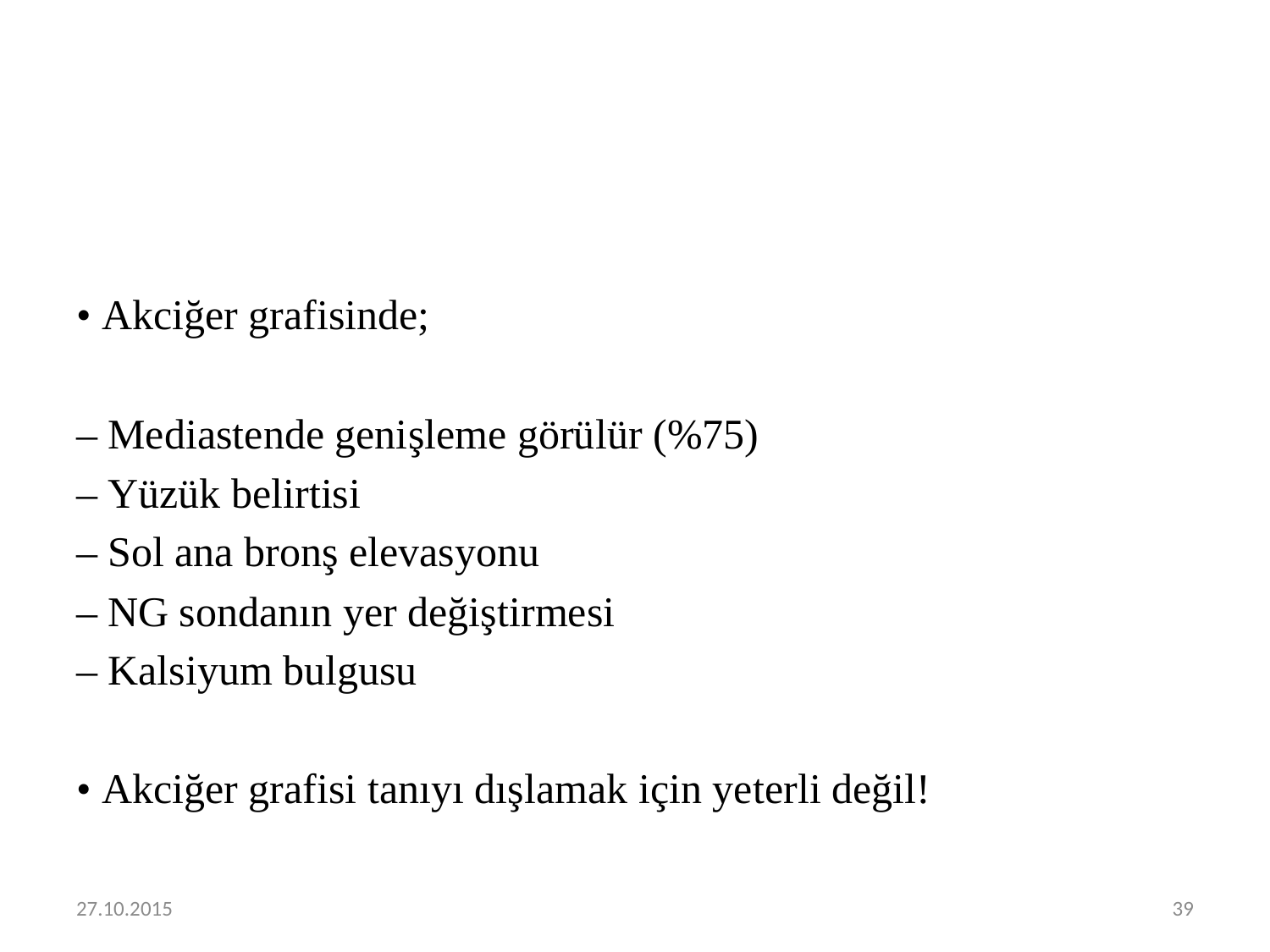

• Akciğer grafisinde;

– Mediastende genişleme görülür (%75)
– Yüzük belirtisi
– Sol ana bronş elevasyonu
– NG sondanın yer değiştirmesi
– Kalsiyum bulgusu

• Akciğer grafisi tanıyı dışlamak için yeterli değil!
27.10.2015
39